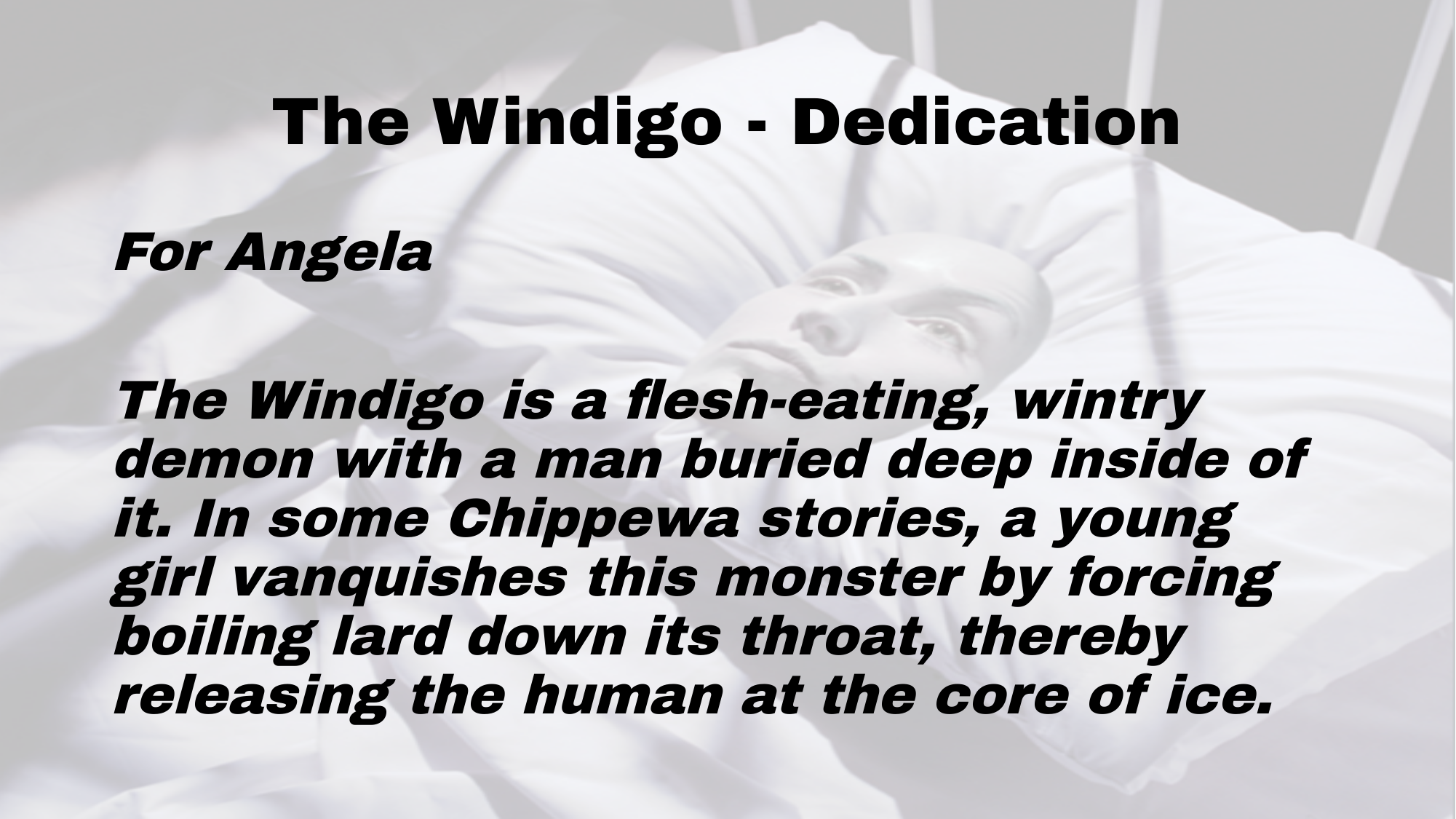

# The Windigo - Dedication
For Angela

The Windigo is a flesh-eating, wintry demon with a man buried deep inside of it. In some Chippewa stories, a young girl vanquishes this monster by forcing boiling lard down its throat, thereby releasing the human at the core of ice.